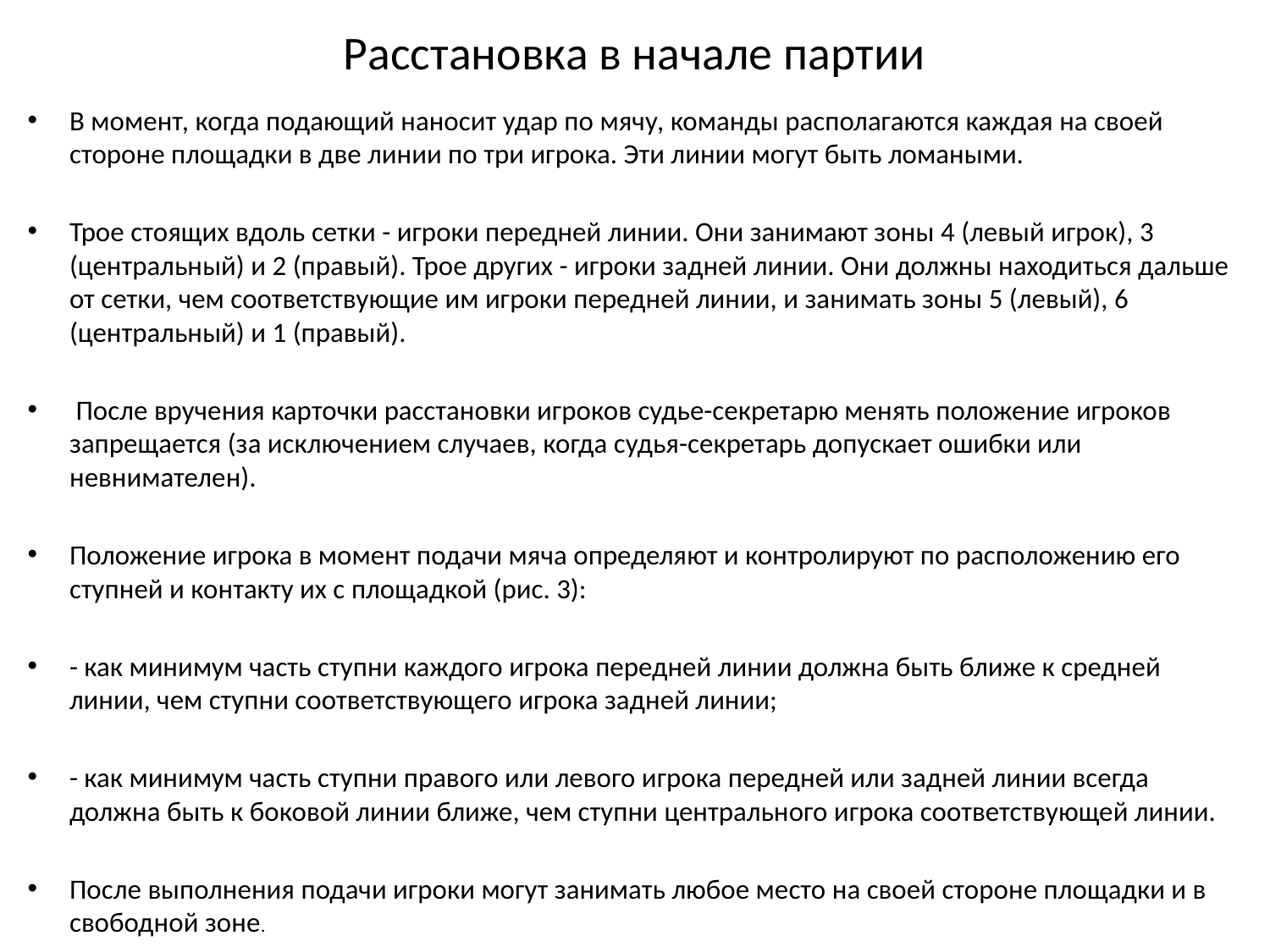

# Расстановка в начале партии
В момент, когда подающий наносит удар по мячу, команды располагаются каждая на своей стороне площадки в две линии по три игрока. Эти линии могут быть ломаными.

Трое стоящих вдоль сетки - игроки передней линии. Они занимают зоны 4 (левый игрок), 3 (центральный) и 2 (правый). Трое других - игроки задней линии. Они должны находиться дальше от сетки, чем соответствующие им игроки передней линии, и занимать зоны 5 (левый), 6 (центральный) и 1 (правый).

 После вручения карточки расстановки игроков судье-секретарю менять положение игроков запрещается (за исключением случаев, когда судья-секретарь допускает ошибки или невнимателен).

Положение игрока в момент подачи мяча определяют и контролируют по расположению его ступней и контакту их с площадкой (рис. 3):

- как минимум часть ступни каждого игрока передней линии должна быть ближе к средней линии, чем ступни соответствующего игрока задней линии;

- как минимум часть ступни правого или левого игрока передней или задней линии всегда должна быть к боковой линии ближе, чем ступни центрального игрока соответствующей линии.

После выполнения подачи игроки могут занимать любое место на своей стороне площадки и в свободной зоне.